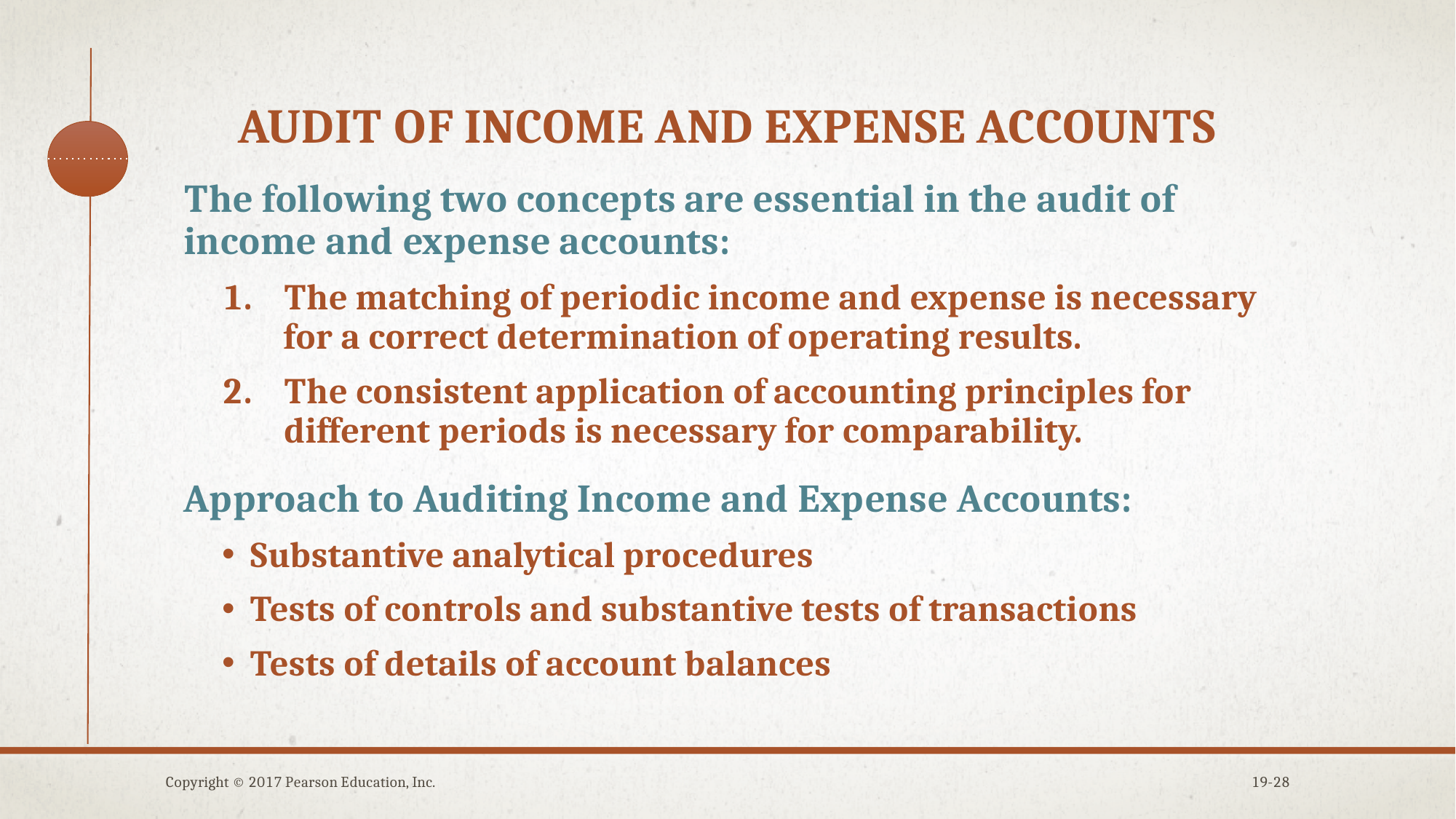

# Audit of income and expense accounts

The following two concepts are essential in the audit of income and expense accounts:
The matching of periodic income and expense is necessary for a correct determination of operating results.
The consistent application of accounting principles for different periods is necessary for comparability.
Approach to Auditing Income and Expense Accounts:
Substantive analytical procedures
Tests of controls and substantive tests of transactions
Tests of details of account balances
Copyright © 2017 Pearson Education, Inc.
19-28